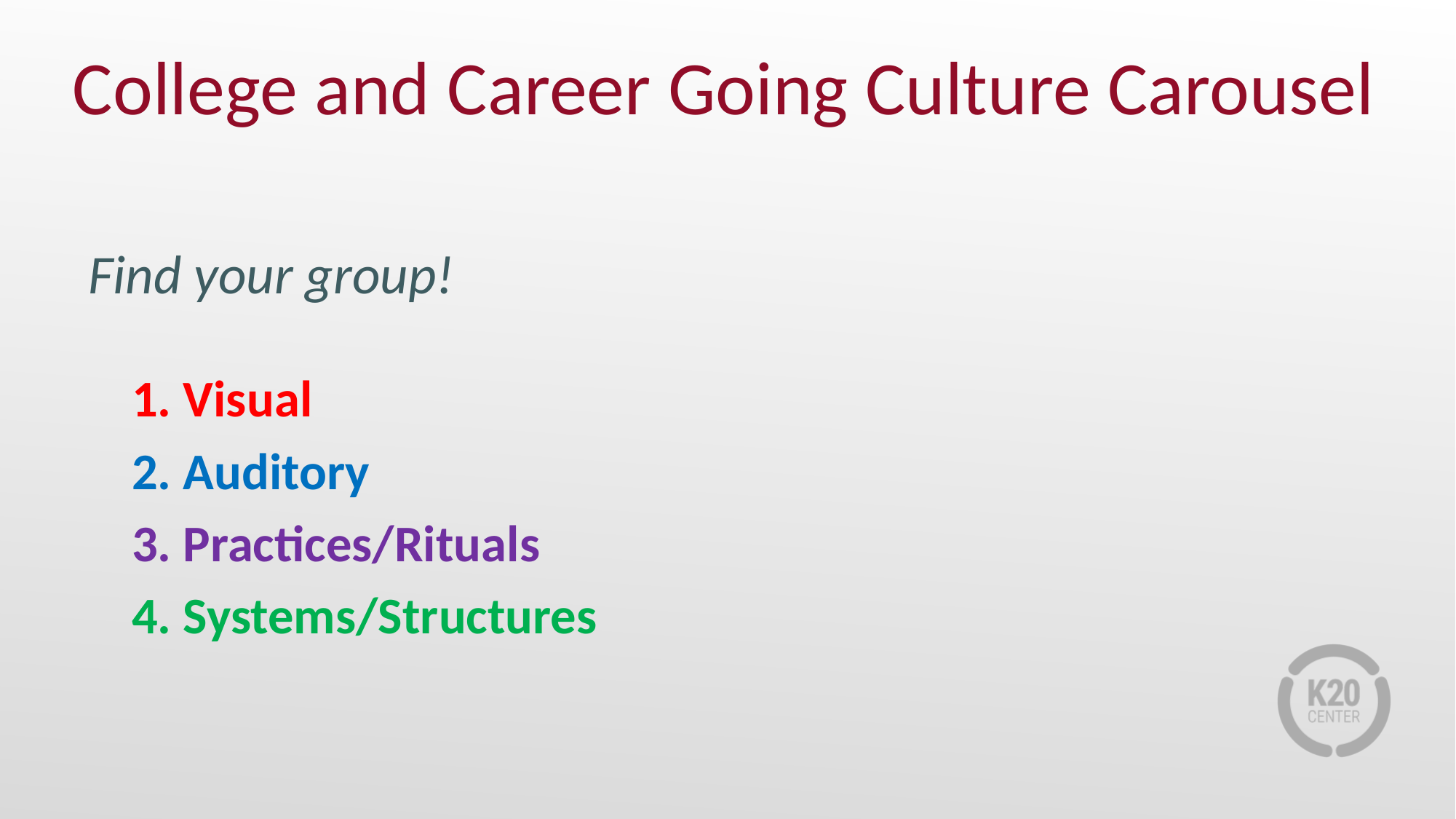

# College and Career Going Culture Carousel
Find your group!

1. Visual
2. Auditory
3. Practices/Rituals
4. Systems/Structures